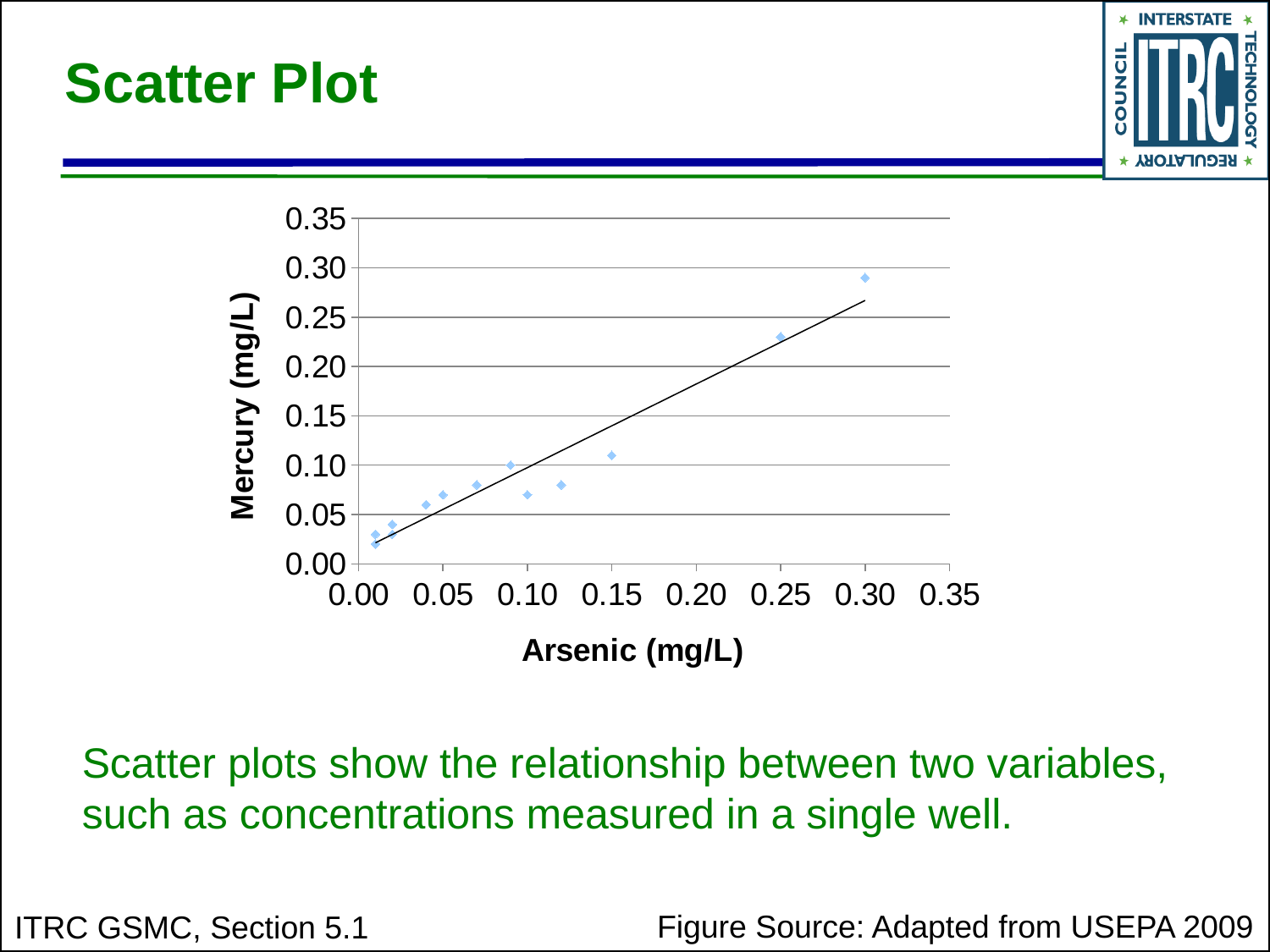

# Scatter Plot

### Chart

| Category | Mercury |
|---|---|
Scatter plots show the relationship between two variables,
such as concentrations measured in a single well.
Figure Source: Adapted from USEPA 2009
ITRC GSMC, Section 5.1